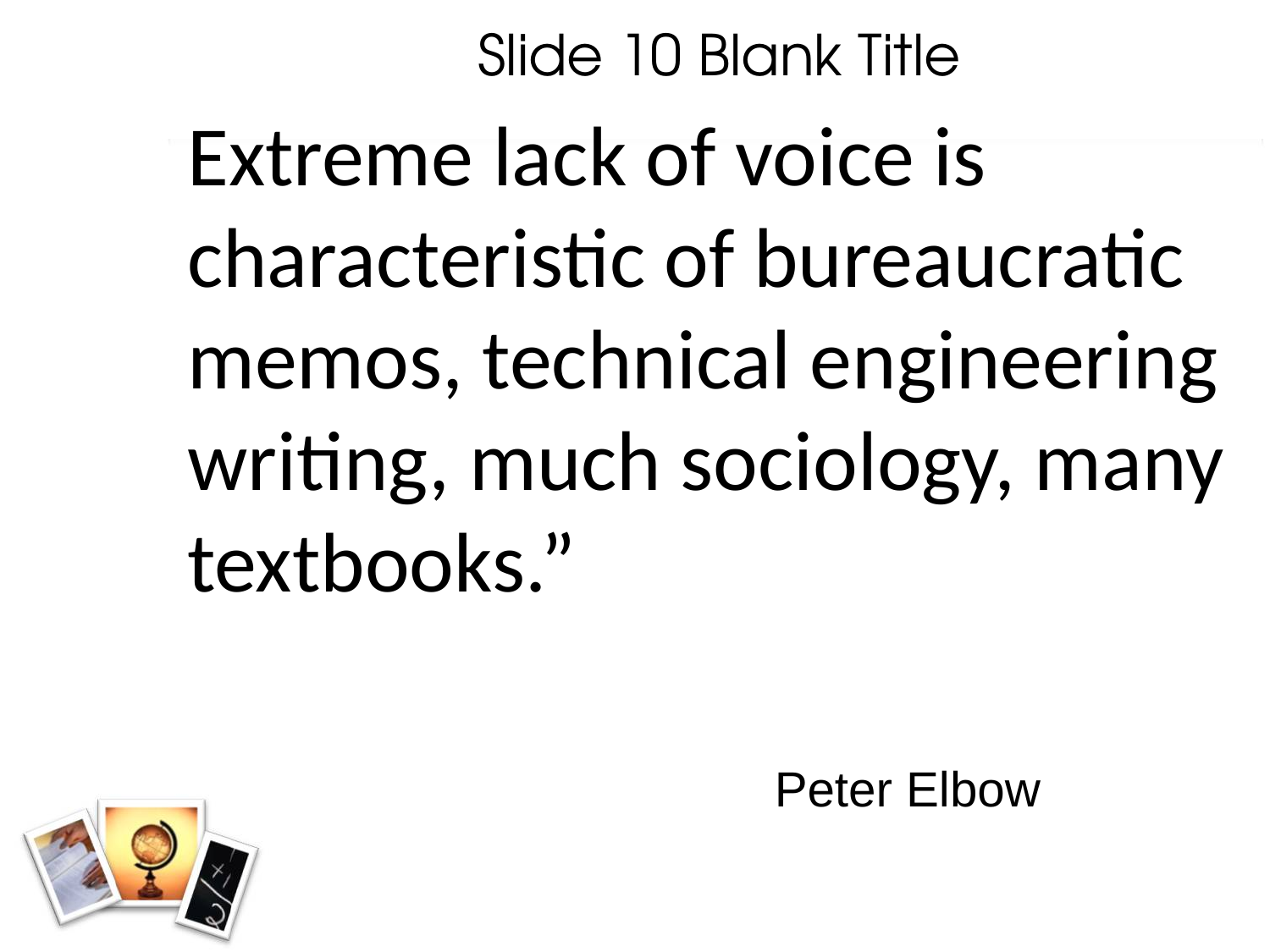

# Slide 10 Blank Title
Extreme lack of voice is characteristic of bureaucratic memos, technical engineering writing, much sociology, many textbooks.”

Peter Elbow